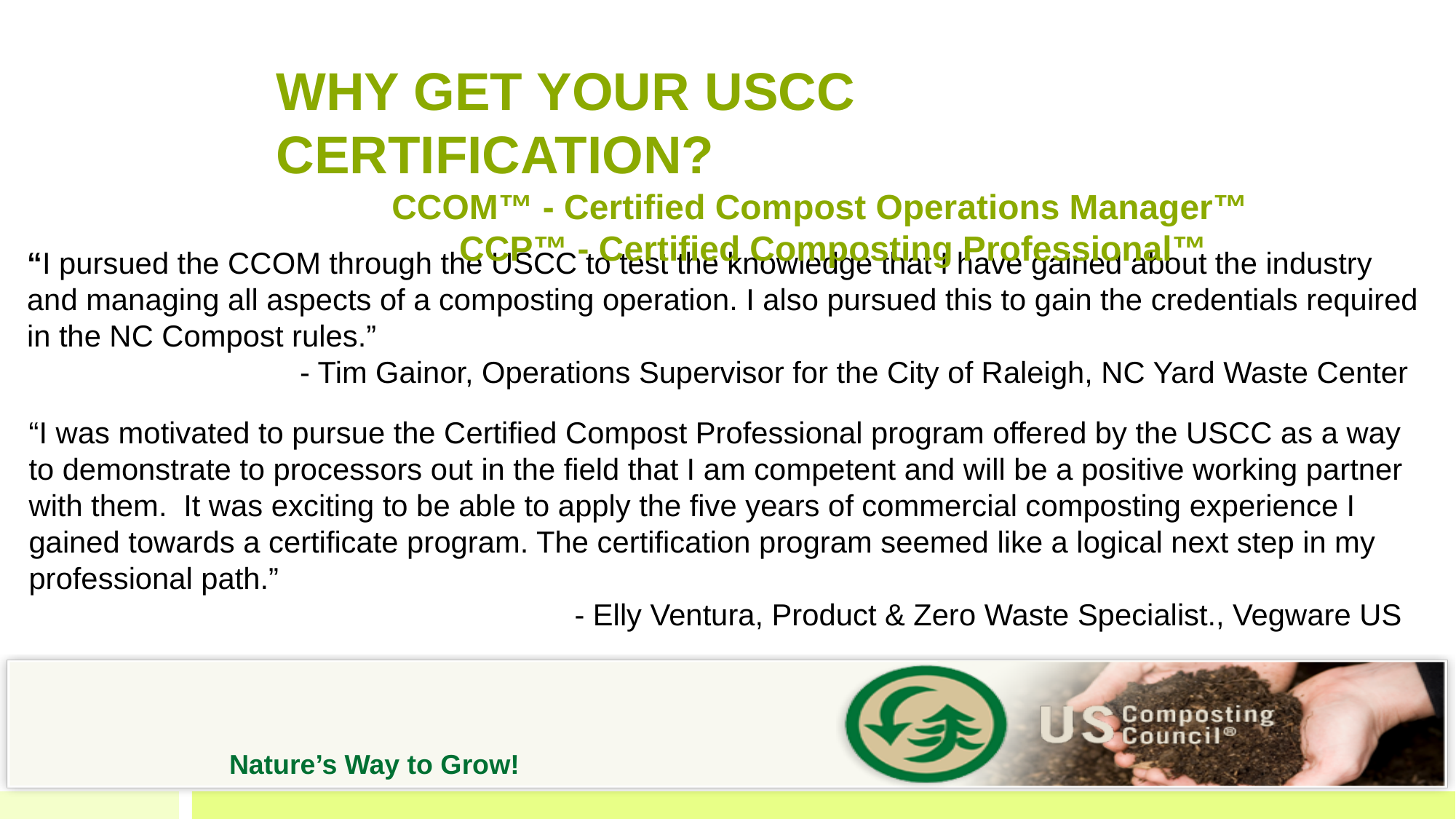

WHY GET YOUR USCC CERTIFICATION?
            CCOM™ - Certified Compost Operations Manager™
                   CCP™ - Certified Composting Professional™
“I pursued the CCOM through the USCC to test the knowledge that I have gained about the industry and managing all aspects of a composting operation. I also pursued this to gain the credentials required in the NC Compost rules.”
- Tim Gainor, Operations Supervisor for the City of Raleigh, NC Yard Waste Center
“I was motivated to pursue the Certified Compost Professional program offered by the USCC as a way to demonstrate to processors out in the field that I am competent and will be a positive working partner with them.  It was exciting to be able to apply the five years of commercial composting experience I gained towards a certificate program. The certification program seemed like a logical next step in my professional path.”
- Elly Ventura, Product & Zero Waste Specialist., Vegware US